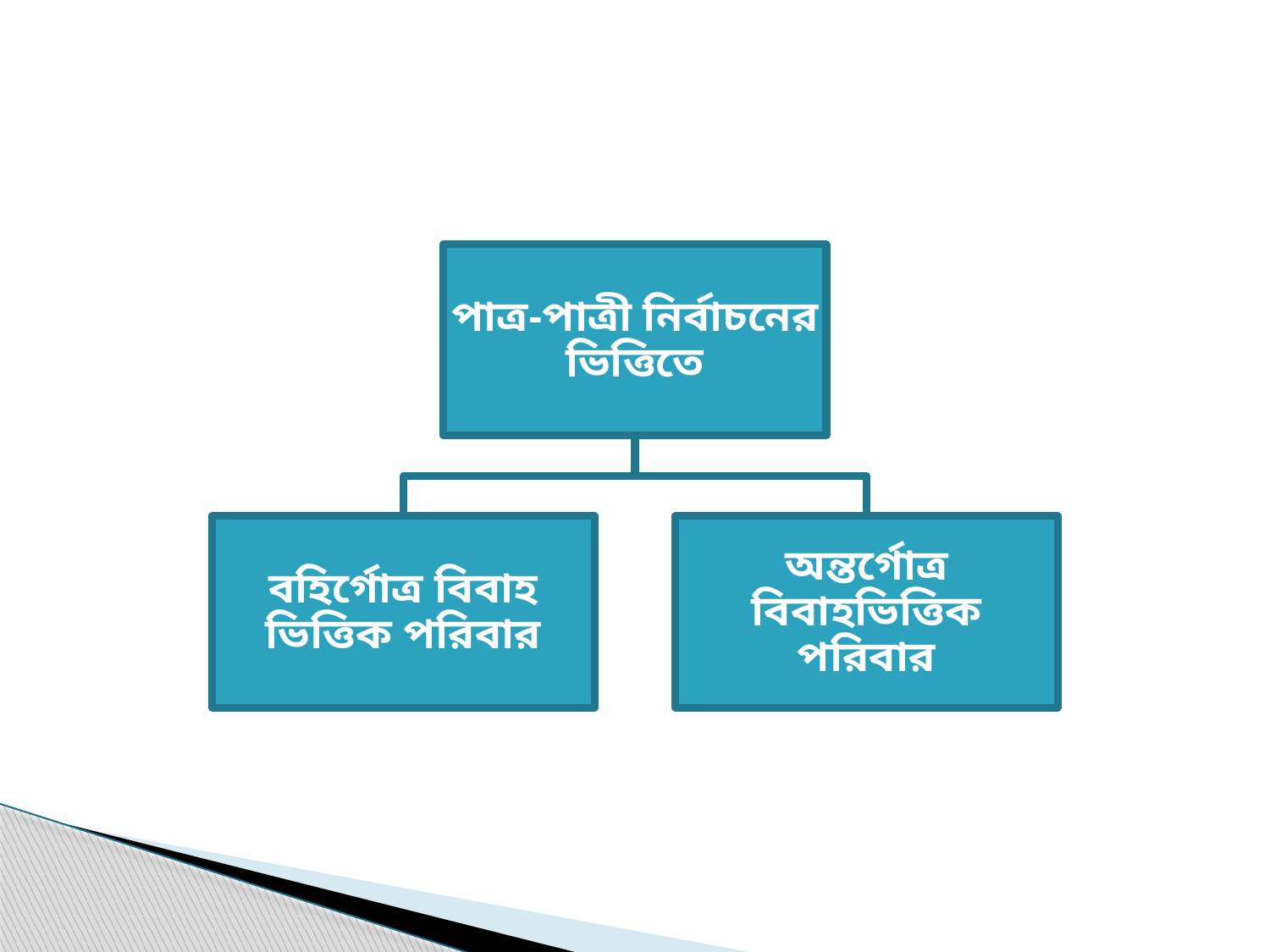

পাত্র-পাত্রী নির্বাচনের ভিত্তিতে
বহির্গোত্র বিবাহ ভিত্তিক পরিবার
অন্তর্গোত্র বিবাহভিত্তিক পরিবার